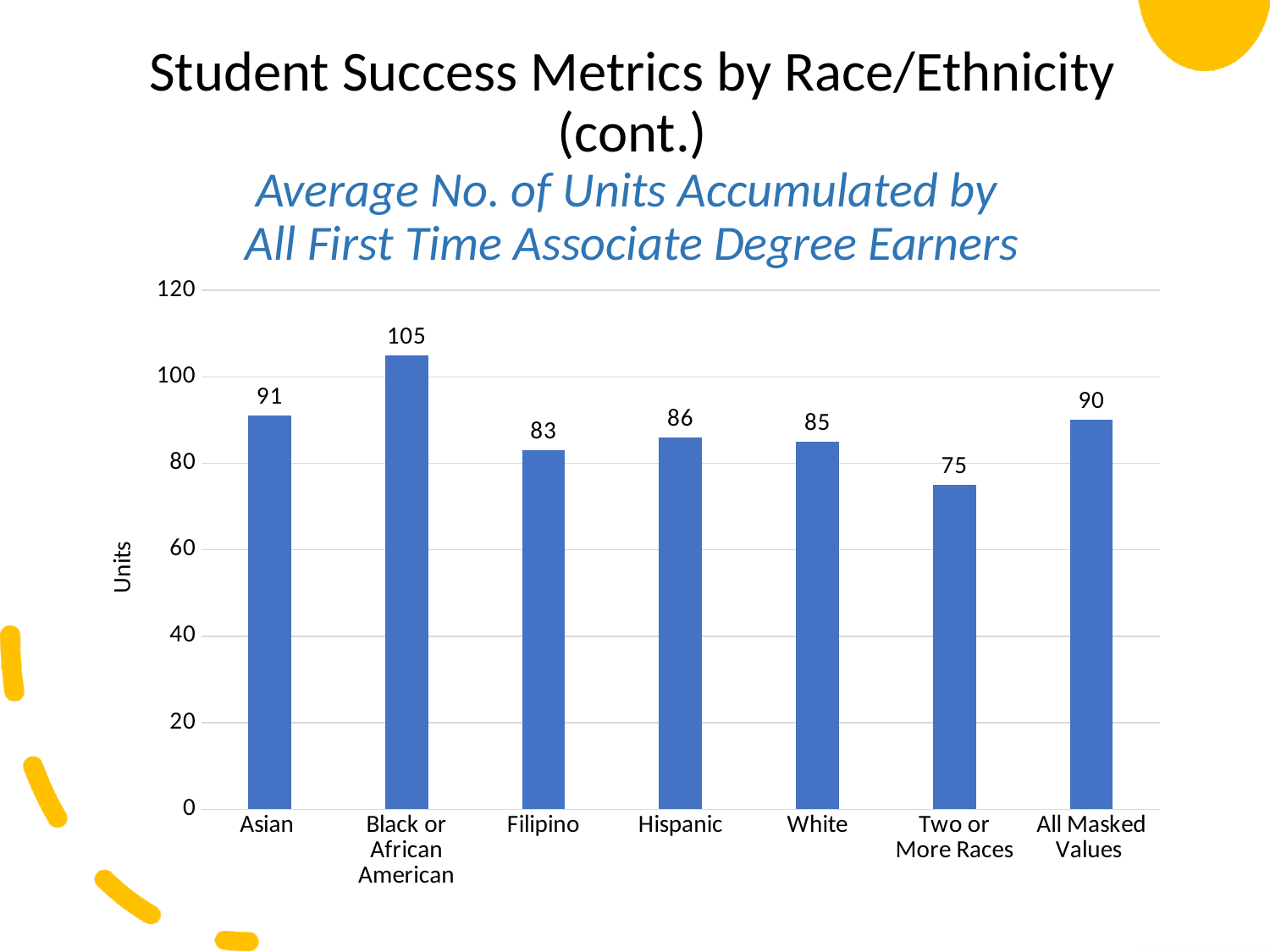

# Student Success Metrics by Race/Ethnicity (cont.) Average No. of Units Accumulated by All First Time Associate Degree Earners

### Chart

| Category |  |
|---|---|
| Asian  | 91.0 |
| Black or African American | 105.0 |
| Filipino | 83.0 |
| Hispanic | 86.0 |
| White | 85.0 |
| Two or More Races | 75.0 |
| All Masked Values  | 90.0 |